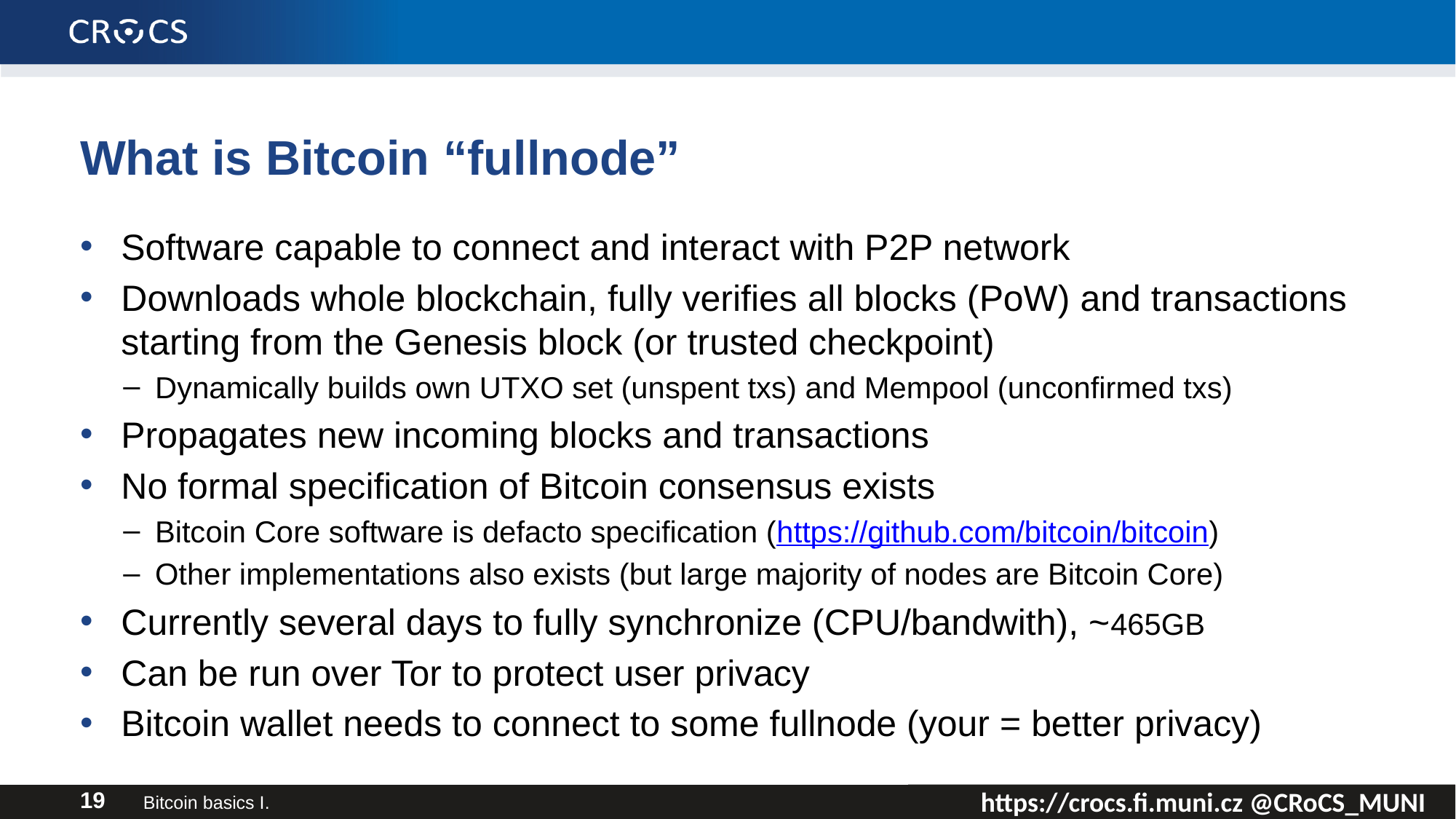

# What is Bitcoin “fullnode”
Software capable to connect and interact with P2P network
Downloads whole blockchain, fully verifies all blocks (PoW) and transactions starting from the Genesis block (or trusted checkpoint)
Dynamically builds own UTXO set (unspent txs) and Mempool (unconfirmed txs)
Propagates new incoming blocks and transactions
No formal specification of Bitcoin consensus exists
Bitcoin Core software is defacto specification (https://github.com/bitcoin/bitcoin)
Other implementations also exists (but large majority of nodes are Bitcoin Core)
Currently several days to fully synchronize (CPU/bandwith), ~465GB
Can be run over Tor to protect user privacy
Bitcoin wallet needs to connect to some fullnode (your = better privacy)
Bitcoin basics I.
19